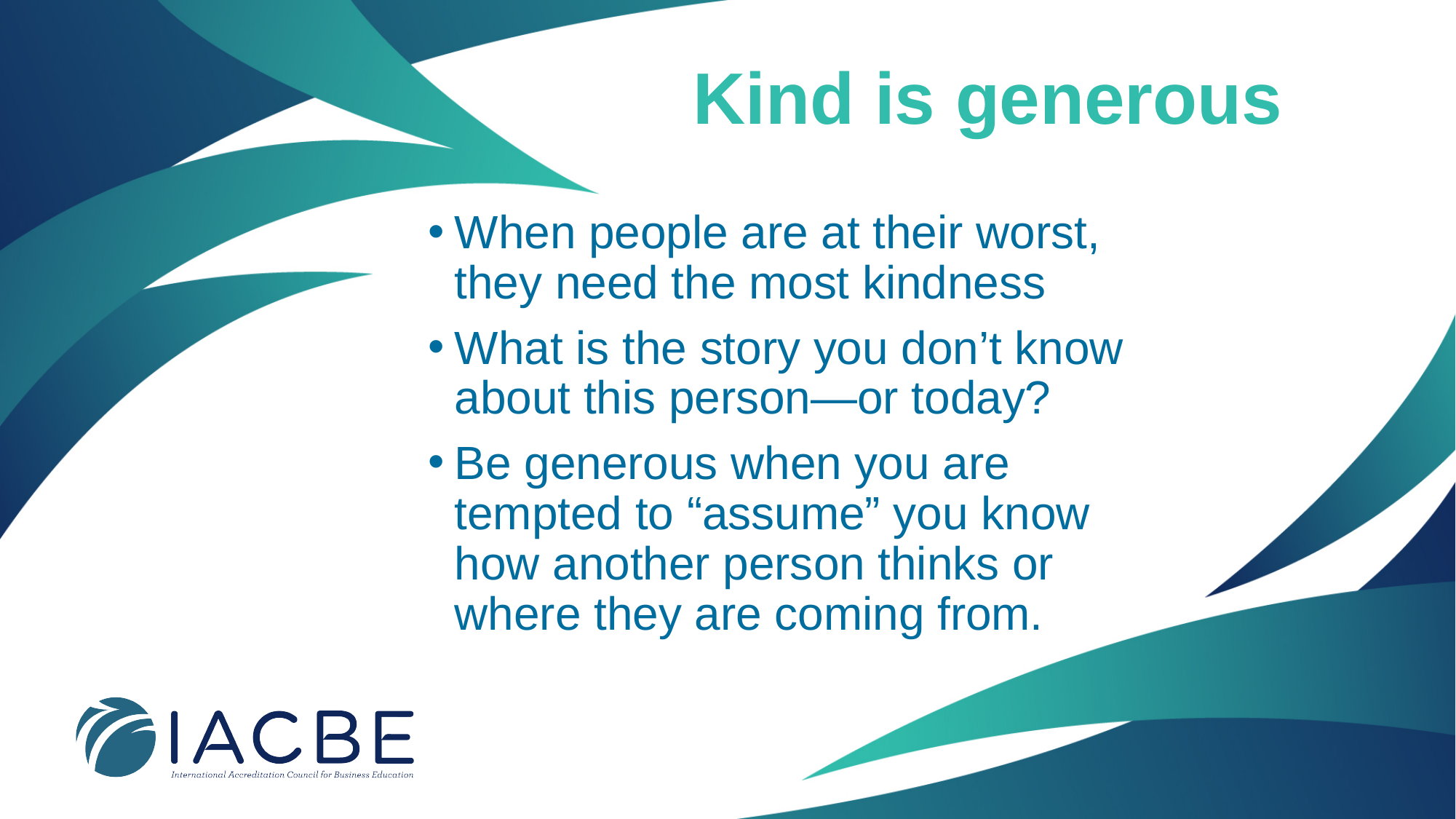

# Kind is generous
When people are at their worst, they need the most kindness
What is the story you don’t know about this person—or today?
Be generous when you are tempted to “assume” you know how another person thinks or where they are coming from.